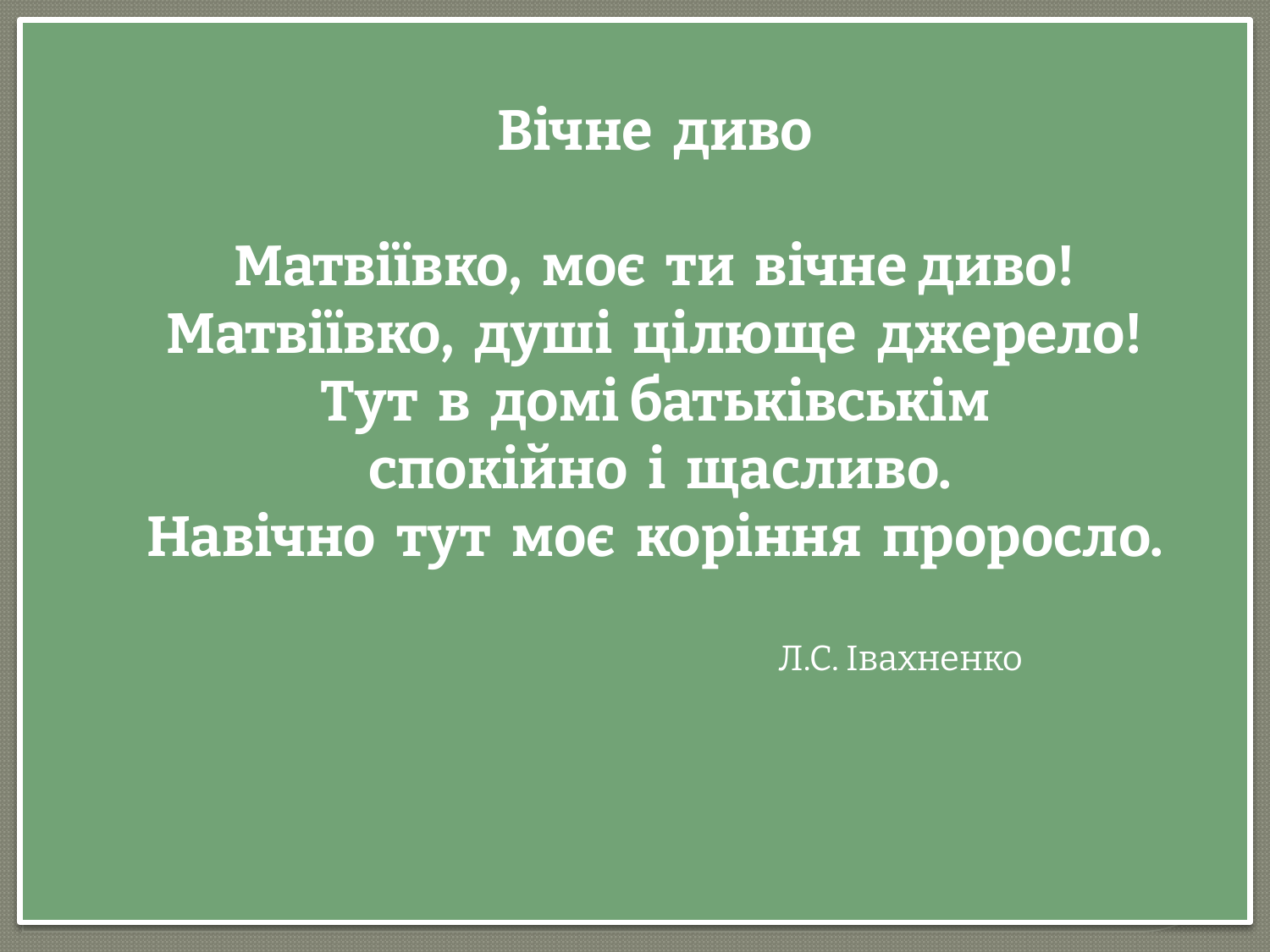

Вічне  диво

Матвіївко,  моє  ти  вічне диво!
Матвіївко,  душі  цілюще  джерело!
Тут  в  домі батьківськім
 спокійно  і  щасливо.
Навічно  тут  моє  коріння  проросло.

                                                                                                     Л.С. Івахненко
#